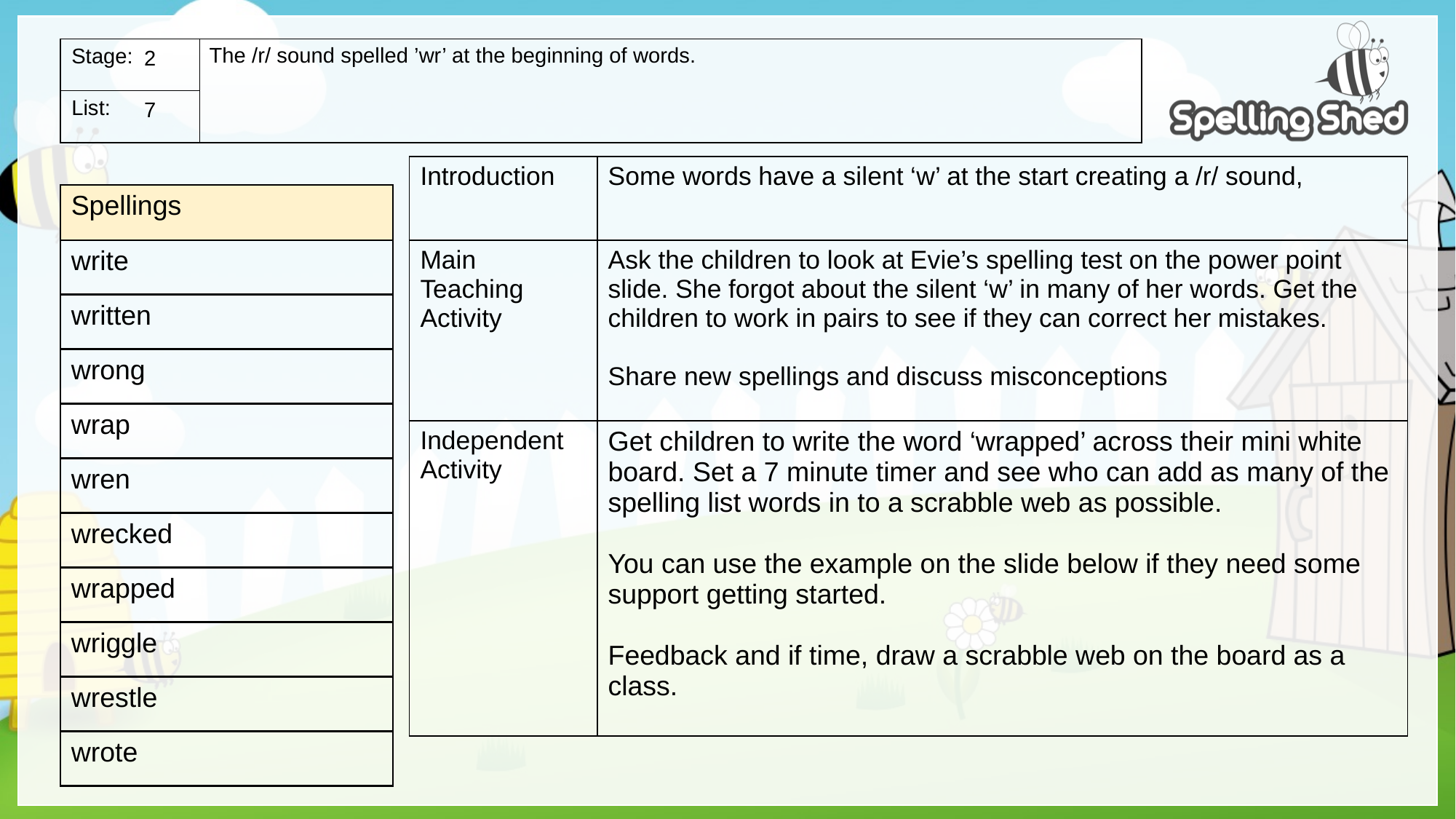

The /r/ sound spelled ’wr’ at the beginning of words.

2
7
| Introduction | Some words have a silent ‘w’ at the start creating a /r/ sound, |
| --- | --- |
| Main Teaching Activity | Ask the children to look at Evie’s spelling test on the power point slide. She forgot about the silent ‘w’ in many of her words. Get the children to work in pairs to see if they can correct her mistakes. Share new spellings and discuss misconceptions |
| Independent Activity | Get children to write the word ‘wrapped’ across their mini white board. Set a 7 minute timer and see who can add as many of the spelling list words in to a scrabble web as possible. You can use the example on the slide below if they need some support getting started. Feedback and if time, draw a scrabble web on the board as a class. |
| Spellings |
| --- |
| write |
| written |
| wrong |
| wrap |
| wren |
| wrecked |
| wrapped |
| wriggle |
| wrestle |
| wrote |